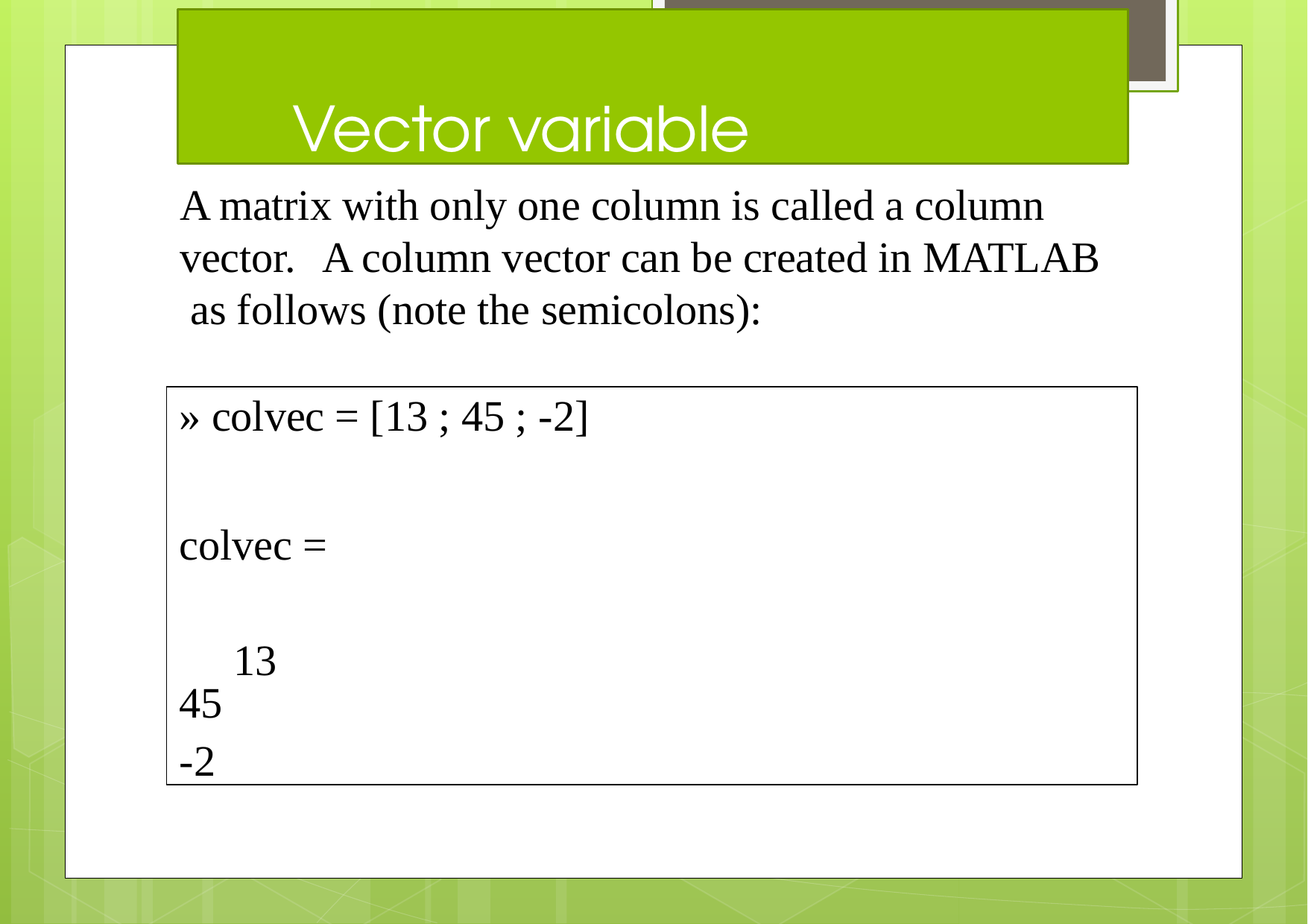

# Vector variable
A matrix with only one column is called a column  vector.	A column vector can be created in MATLAB  as follows (note the semicolons):
» colvec = [13 ; 45 ; -2]
colvec =  13
45
-2